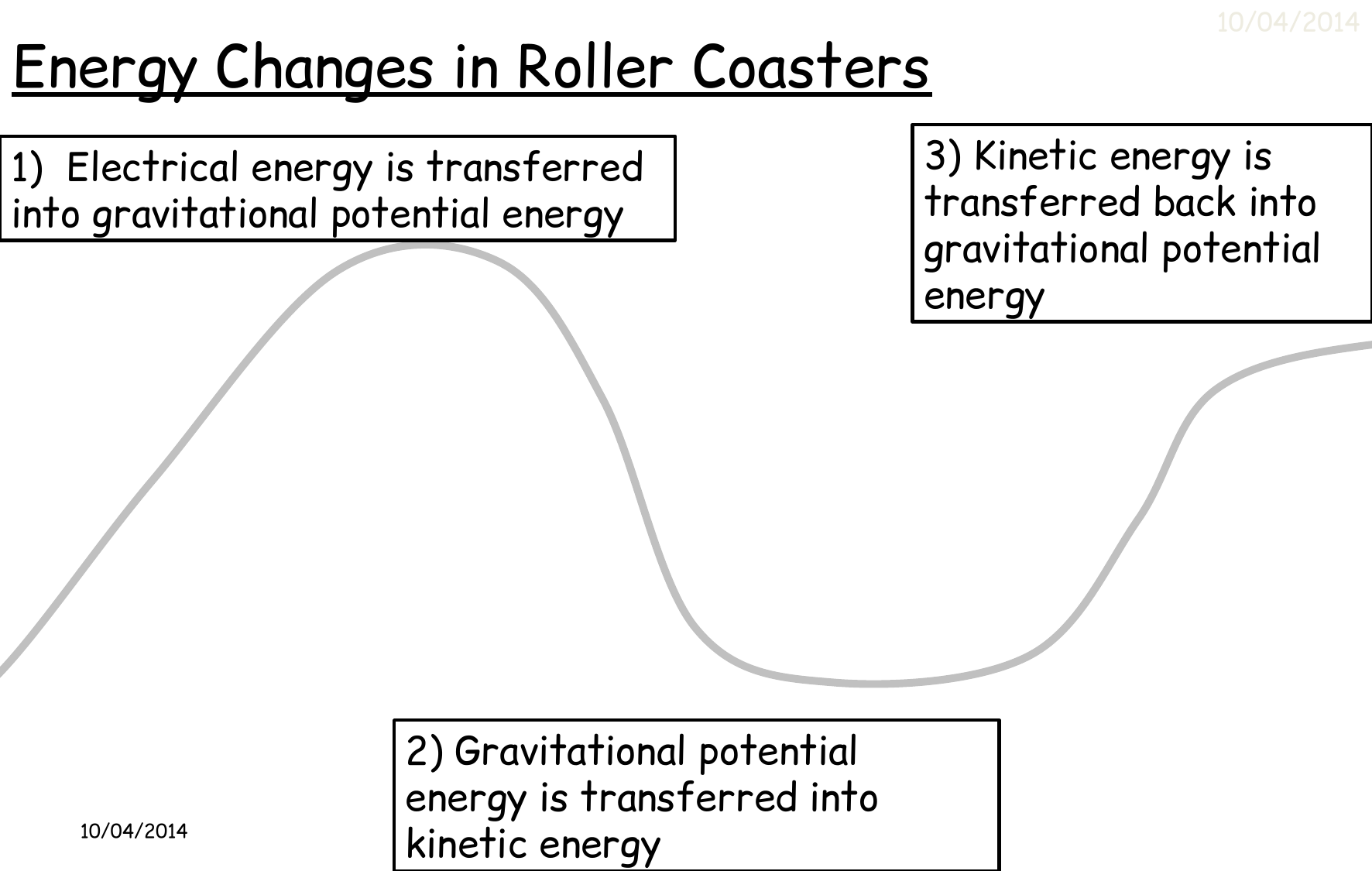

10/04/2014
Energy Changes in Roller Coasters
3) Kinetic energy is transferred back into gravitational potential energy
1)  Electrical energy is transferred into gravitational potential energy

2) Gravitational potential energy is transferred into kinetic energy
10/04/2014